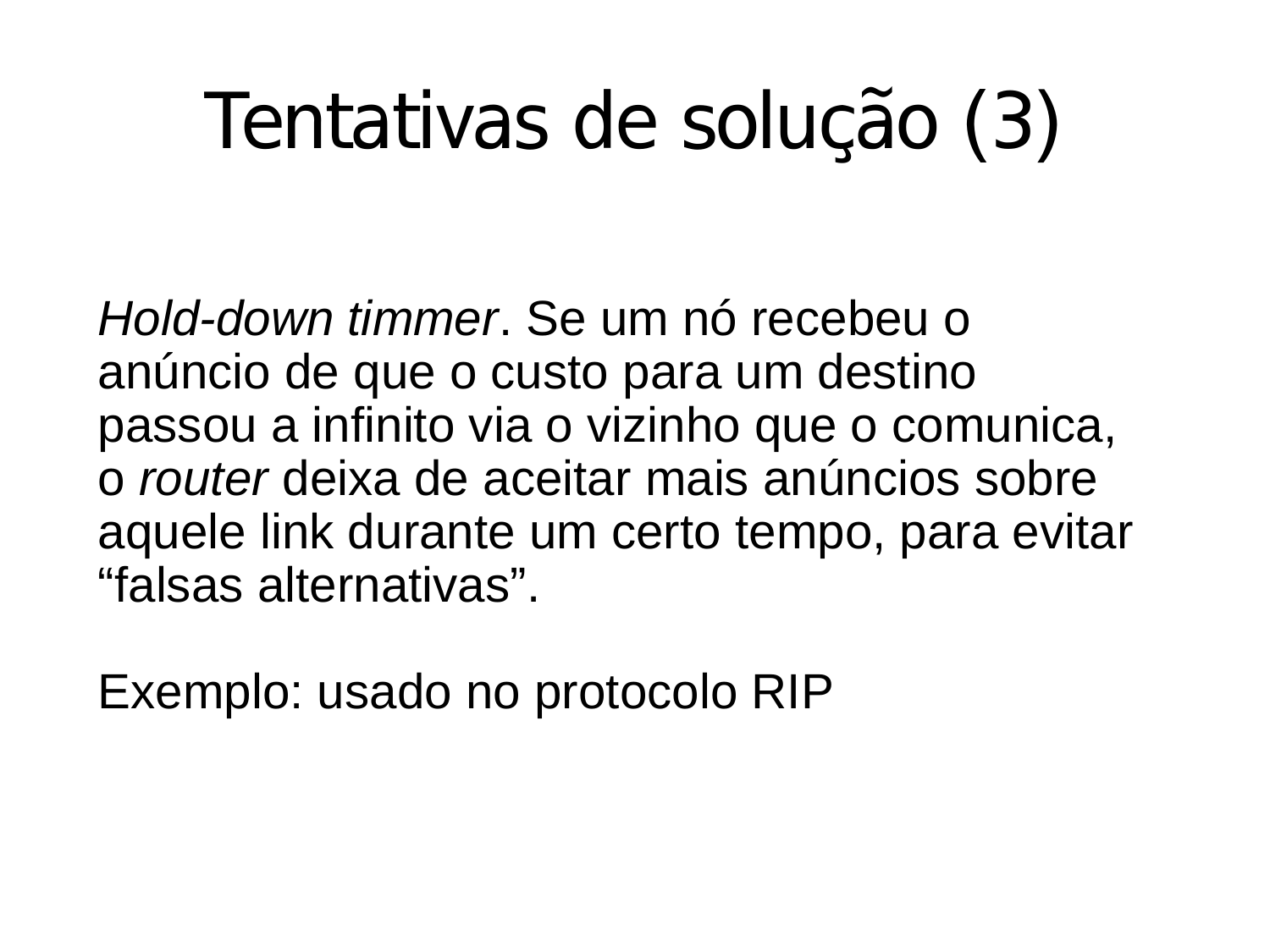

# Tentativas de solução (3)
Hold-down timmer. Se um nó recebeu o anúncio de que o custo para um destino passou a infinito via o vizinho que o comunica, o router deixa de aceitar mais anúncios sobre aquele link durante um certo tempo, para evitar “falsas alternativas”.

Exemplo: usado no protocolo RIP